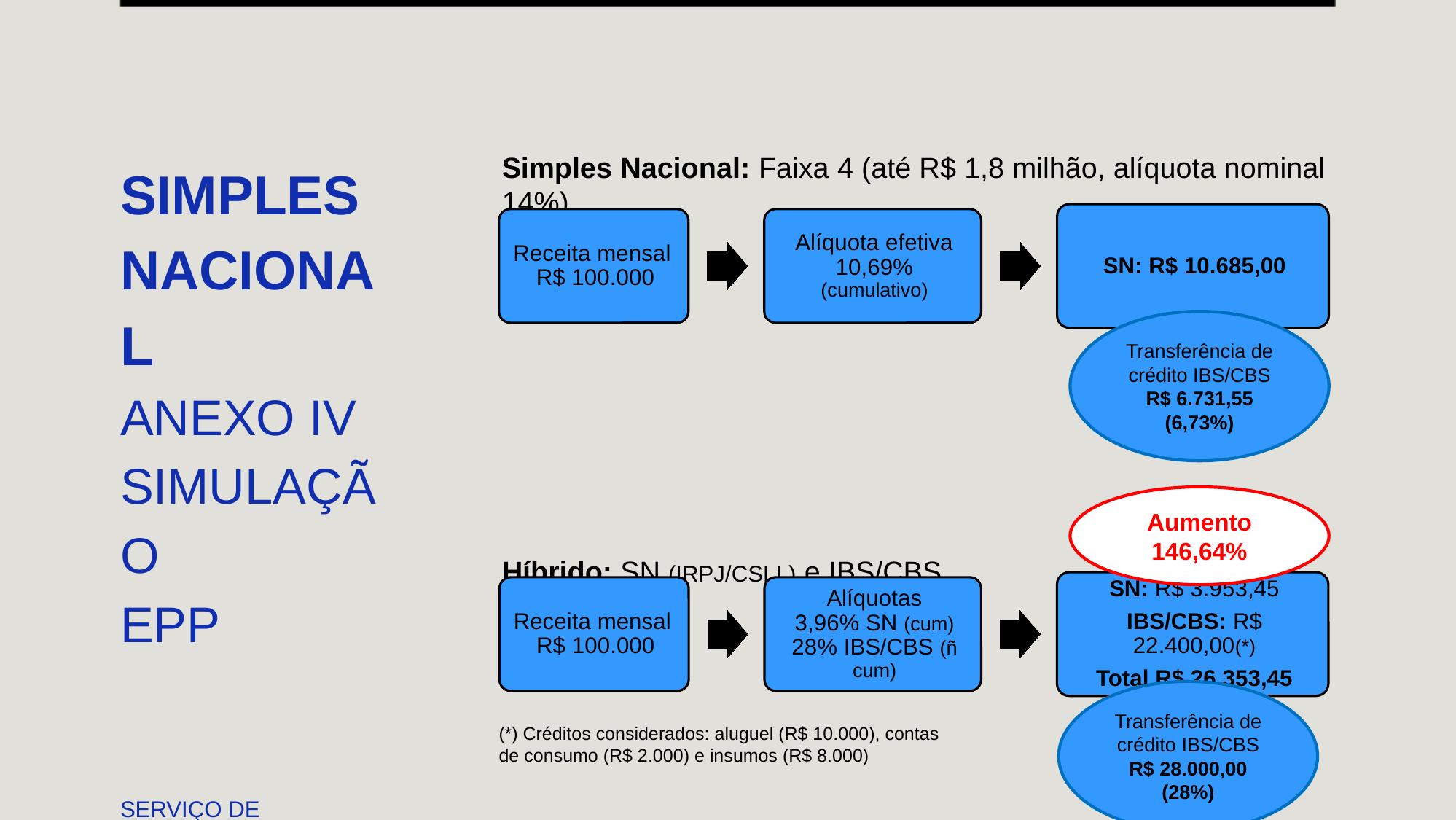

Simples Nacional: Faixa 4 (até R$ 1,8 milhão, alíquota nominal 14%)

Híbrido: SN (IRPJ/CSLL) e IBS/CBS

Simples
Nacional
Anexo iv
SIMULAÇÃO
EPP

Serviço de vigilância, limpeza e conservação
Construção civil
Receita mensal
R$ 100.000

Alíquota efetiva
10,69%
(cumulativo)

SN: R$ 10.685,00
Transferência de crédito IBS/CBS
R$ 6.731,55 (6,73%)
Aumento
146,64%
Receita mensal
R$ 100.000

Alíquotas
3,96% SN (cum)
28% IBS/CBS (ñ cum)

SN: R$ 3.953,45
IBS/CBS: R$ 22.400,00(*)
Total R$ 26.353,45
Transferência de crédito IBS/CBS
R$ 28.000,00 (28%)
(*) Créditos considerados: aluguel (R$ 10.000), contas de consumo (R$ 2.000) e insumos (R$ 8.000)